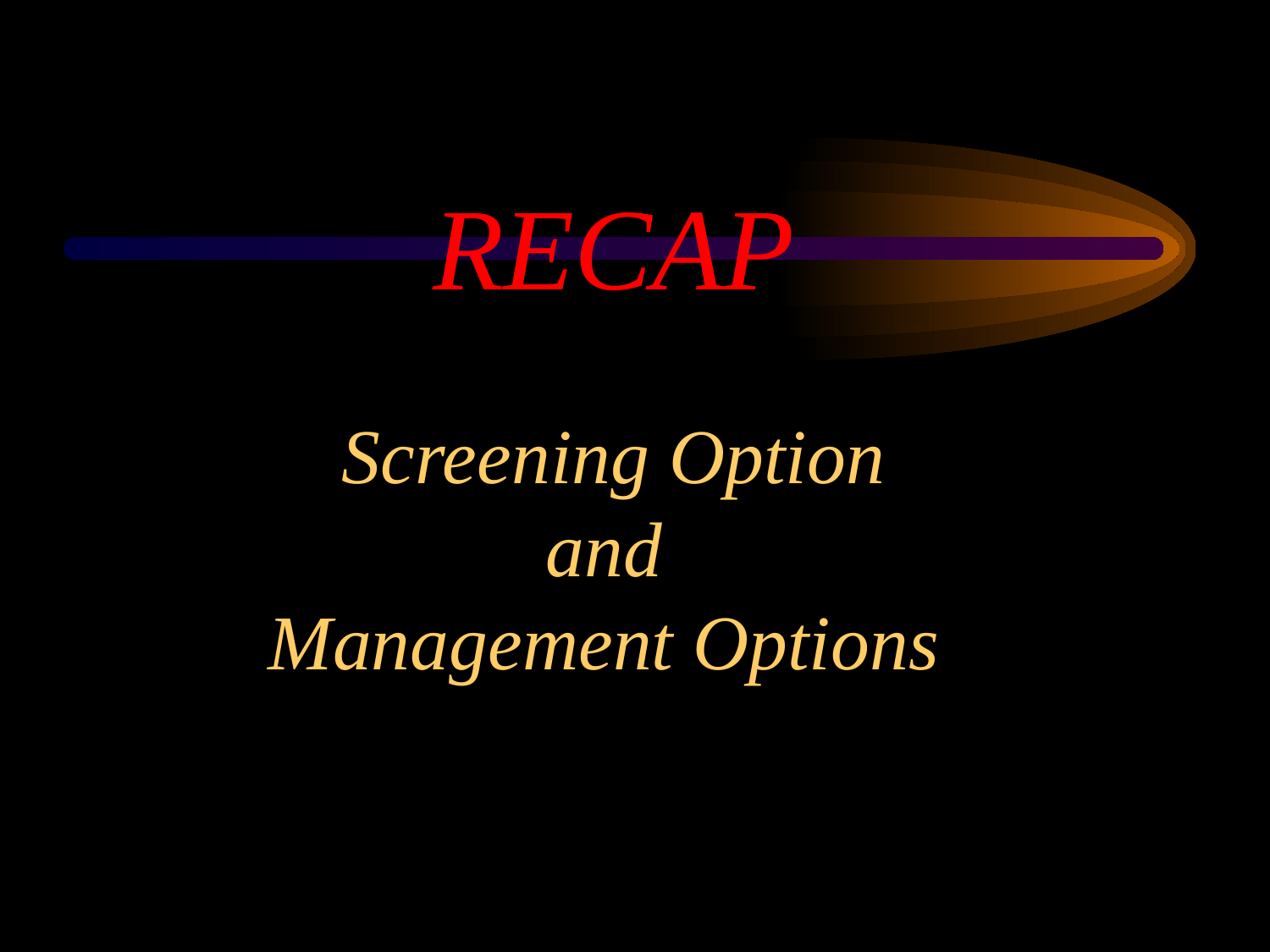

# RECAP Screening Option and Management Options